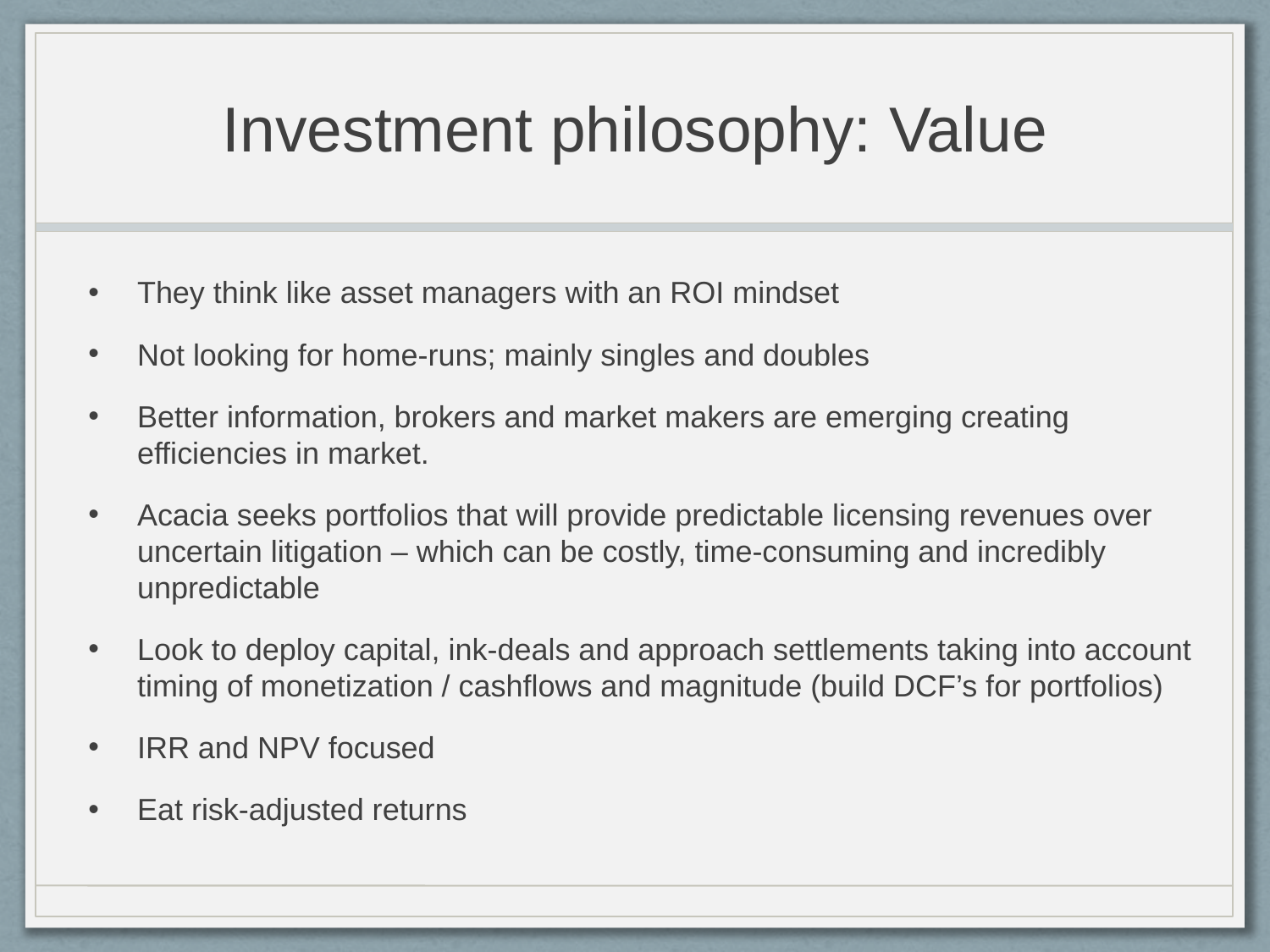

# Investment philosophy: Value
They think like asset managers with an ROI mindset
Not looking for home-runs; mainly singles and doubles
Better information, brokers and market makers are emerging creating efficiencies in market.
Acacia seeks portfolios that will provide predictable licensing revenues over uncertain litigation – which can be costly, time-consuming and incredibly unpredictable
Look to deploy capital, ink-deals and approach settlements taking into account timing of monetization / cashflows and magnitude (build DCF’s for portfolios)
IRR and NPV focused
Eat risk-adjusted returns